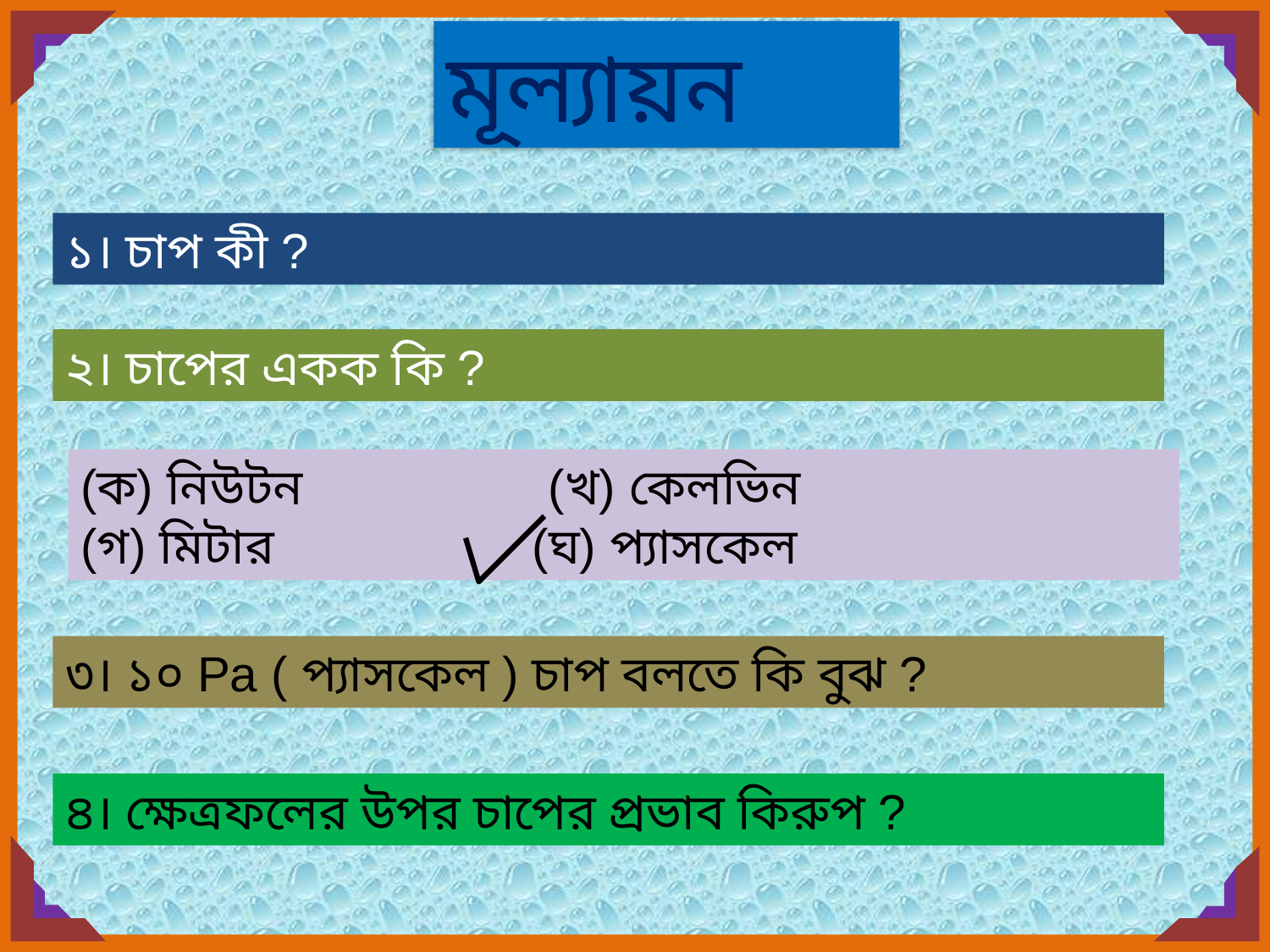

মূল্যায়ন
১। চাপ কী ?
২। চাপের একক কি ?
(ক) নিউটন                   (খ) কেলভিন
(গ) মিটার                    (ঘ) প্যাসকেল

৩। ১০ Pa ( প্যাসকেল ) চাপ বলতে কি বুঝ ?
৪। ক্ষেত্রফলের উপর চাপের প্রভাব কিরুপ ?